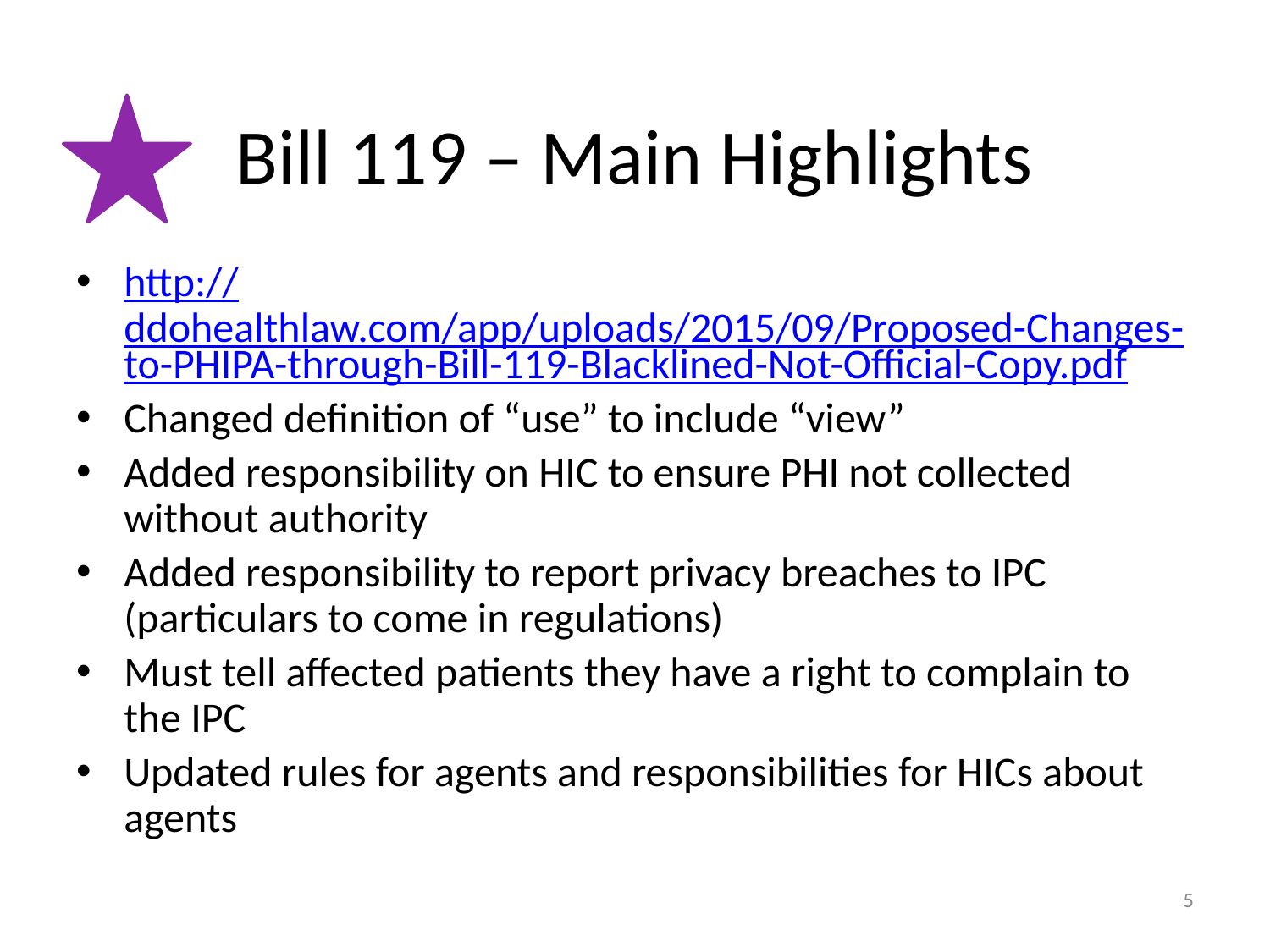

# Bill 119 – Main Highlights

http://ddohealthlaw.com/app/uploads/2015/09/Proposed-Changes-to-PHIPA-through-Bill-119-Blacklined-Not-Official-Copy.pdf
Changed definition of “use” to include “view”
Added responsibility on HIC to ensure PHI not collected without authority
Added responsibility to report privacy breaches to IPC (particulars to come in regulations)
Must tell affected patients they have a right to complain to the IPC
Updated rules for agents and responsibilities for HICs about agents

5